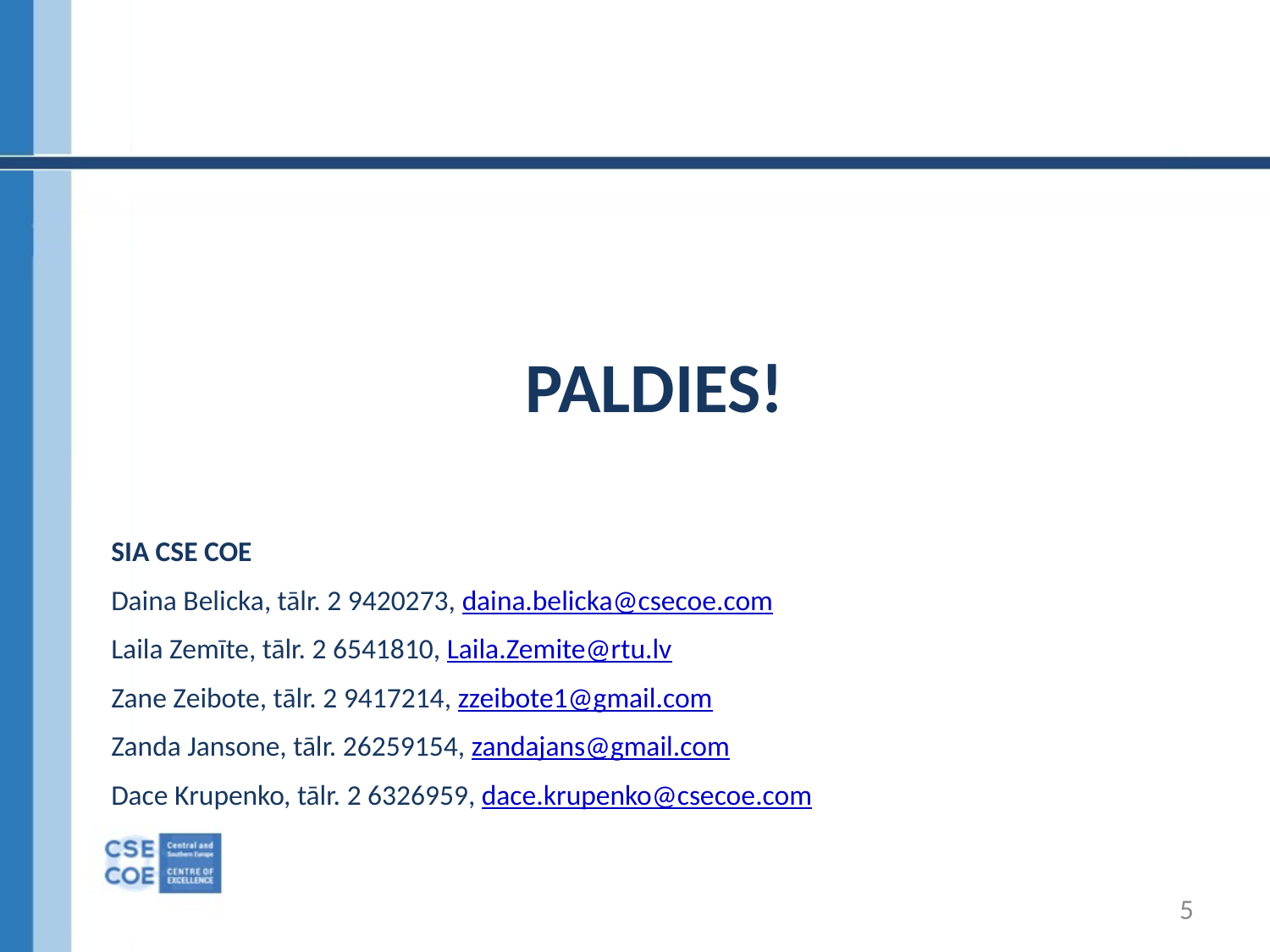

# PALDIES!
SIA CSE COE
Daina Belicka, tālr. 2 9420273, daina.belicka@csecoe.com
Laila Zemīte, tālr. 2 6541810, Laila.Zemite@rtu.lv
Zane Zeibote, tālr. 2 9417214, zzeibote1@gmail.com
Zanda Jansone, tālr. 26259154, zandajans@gmail.com
Dace Krupenko, tālr. 2 6326959, dace.krupenko@csecoe.com
5